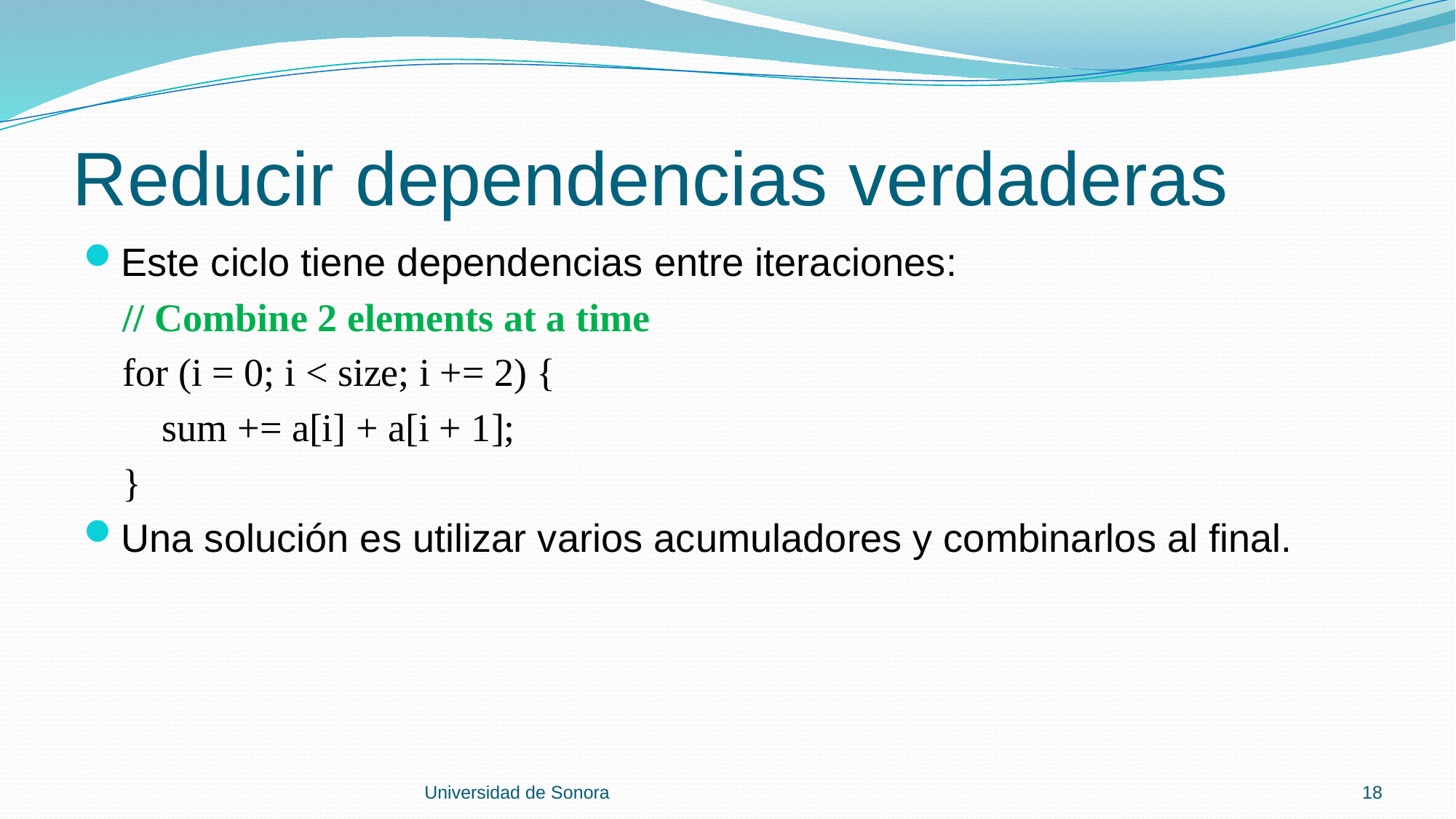

# Reducir dependencias verdaderas
Este ciclo tiene dependencias entre iteraciones:
    // Combine 2 elements at a time
    for (i = 0; i < size; i += 2) {
        sum += a[i] + a[i + 1];
    }
Una solución es utilizar varios acumuladores y combinarlos al final.

Universidad de Sonora
18